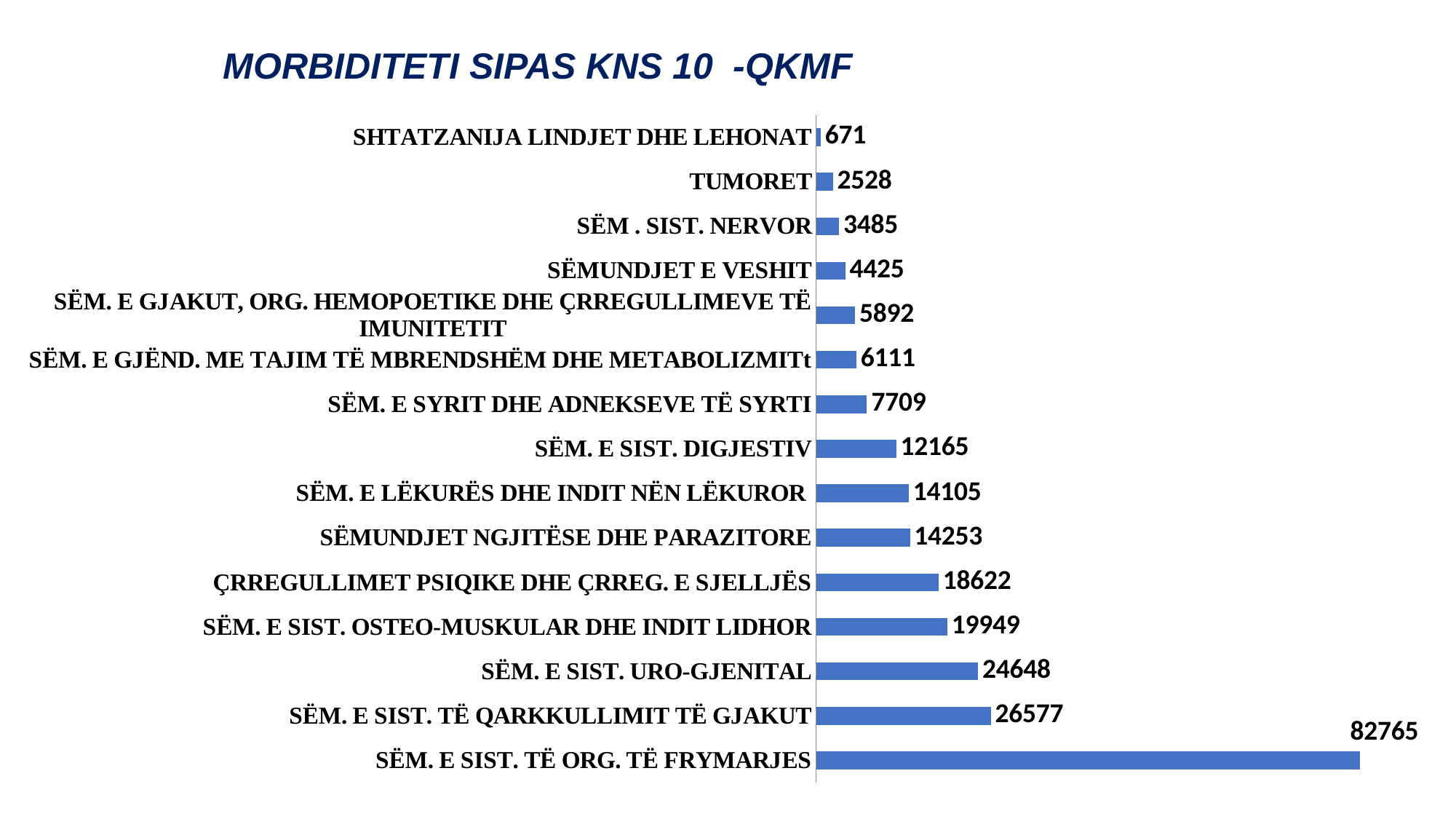

# MORBIDITETI SIPAS KNS 10  -QKMF

### Chart

| Category |  |
|---|---|
| SËM. E SIST. TË ORG. TË FRYMARJES | 82765.0 |
| SËM. E SIST. TË QARKKULLIMIT TË GJAKUT | 26577.0 |
| SËM. E SIST. URO-GJENITAL | 24648.0 |
| SËM. E SIST. OSTEO-MUSKULAR DHE INDIT LIDHOR | 19949.0 |
| ÇRREGULLIMET PSIQIKE DHE ÇRREG. E SJELLJËS | 18622.0 |
| SËMUNDJET NGJITËSE DHE PARAZITORE | 14253.0 |
| SËM. E LËKURËS DHE INDIT NËN LËKUROR  | 14105.0 |
| SËM. E SIST. DIGJESTIV | 12165.0 |
| SËM. E SYRIT DHE ADNEKSEVE TË SYRTI | 7709.0 |
| SËM. E GJËND. ME TAJIM TË MBRENDSHËM DHE METABOLIZMITt | 6111.0 |
| SËM. E GJAKUT, ORG. HEMOPOETIKE DHE ÇRREGULLIMEVE TË IMUNITETIT | 5892.0 |
| SËMUNDJET E VESHIT | 4425.0 |
| SËM . SIST. NERVOR | 3485.0 |
| TUMORET | 2528.0 |
| SHTATZANIJA LINDJET DHE LEHONAT | 671.0 |